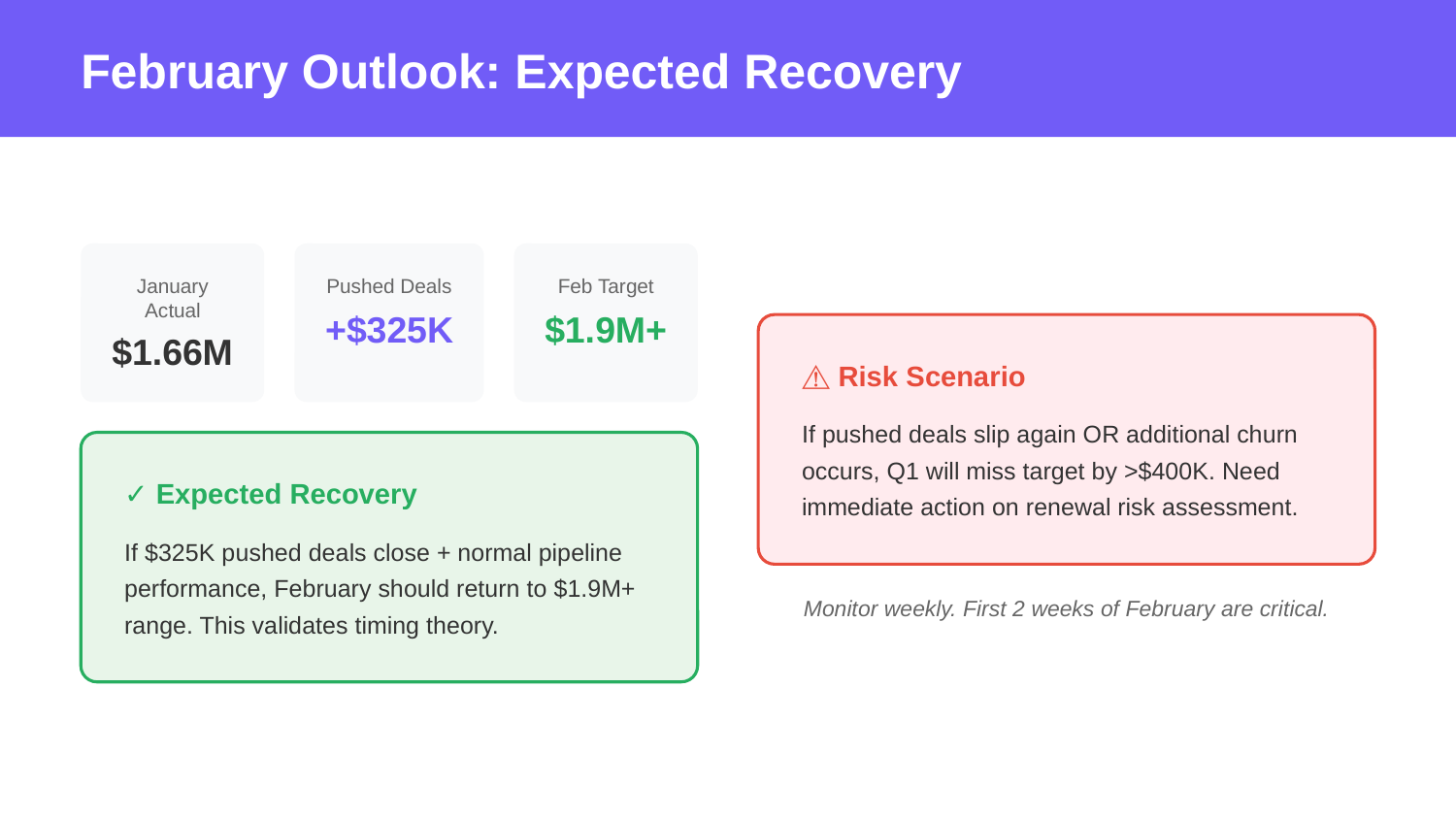

February Outlook: Expected Recovery

January Actual
Pushed Deals
Feb Target
+$325K
$1.9M+

$1.66M
⚠ Risk Scenario
If pushed deals slip again OR additional churn occurs, Q1 will miss target by >$400K. Need immediate action on renewal risk assessment.

✓ Expected Recovery
If $325K pushed deals close + normal pipeline performance, February should return to $1.9M+ range. This validates timing theory.
Monitor weekly. First 2 weeks of February are critical.